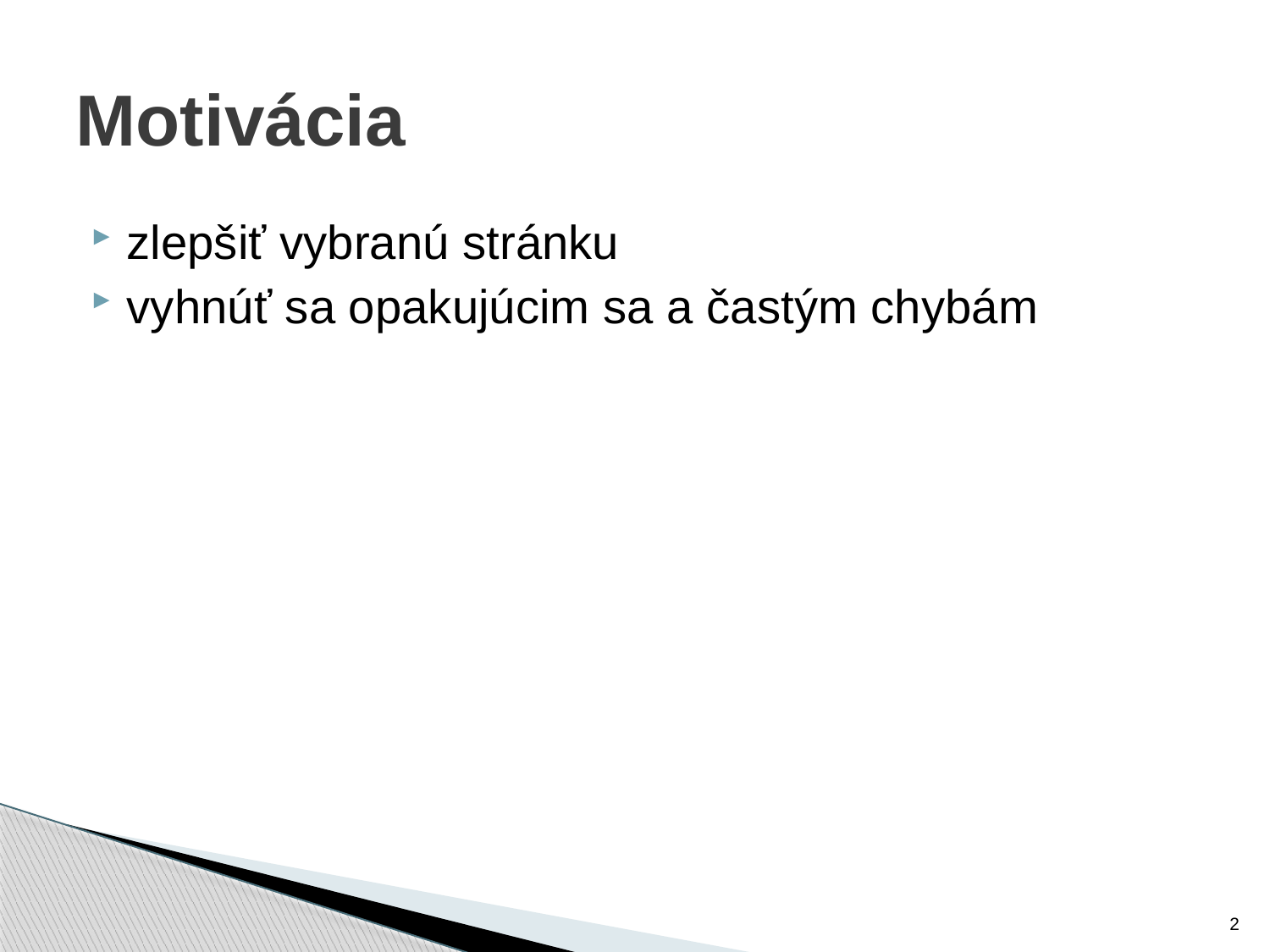

# Motivácia
zlepšiť vybranú stránku
vyhnúť sa opakujúcim sa a častým chybám
2